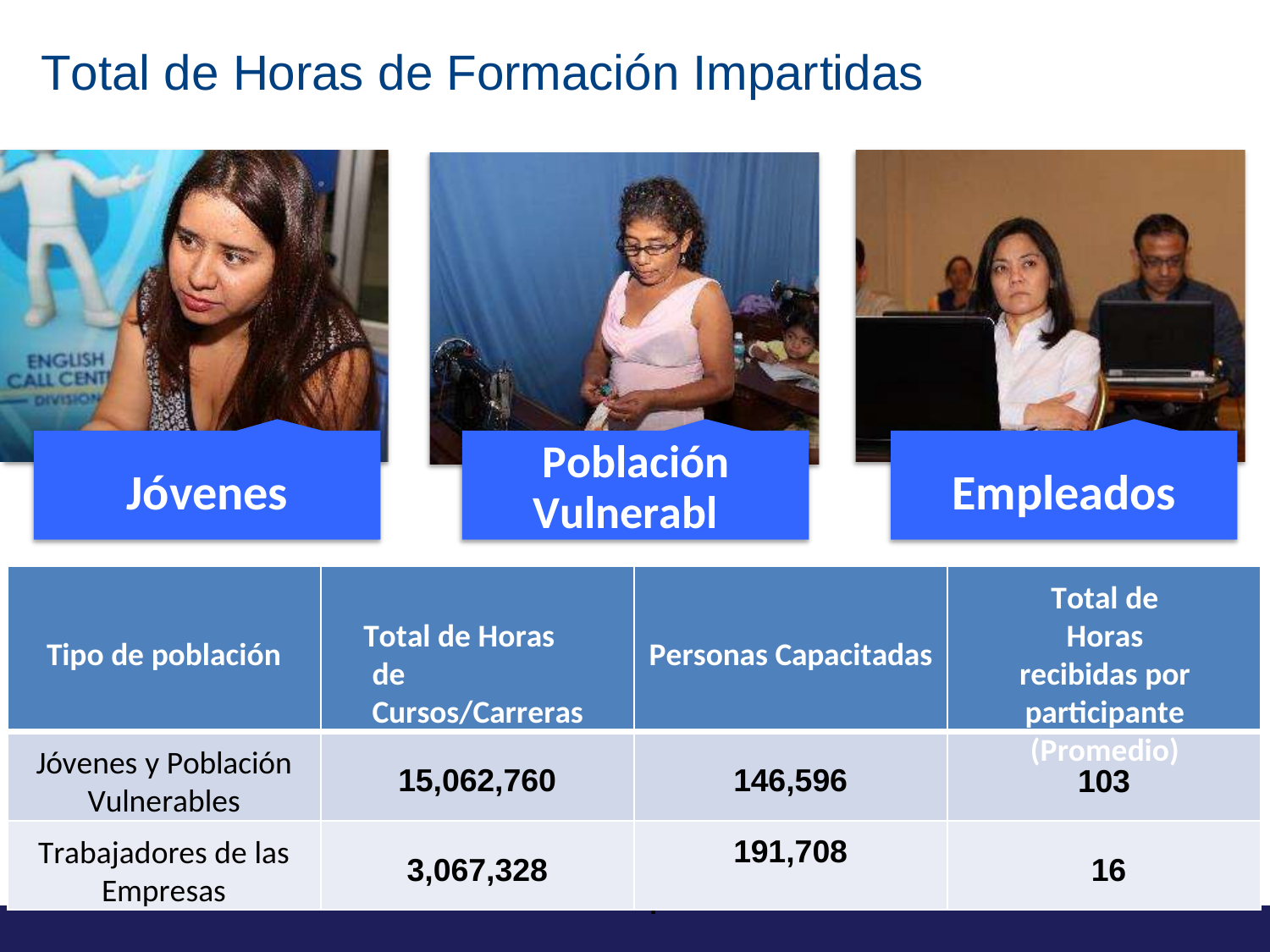

# Total de Horas de Formación Impartidas

Población Vulnerable
Jóvenes
Empleados

Total de Horas recibidas por participante (Promedio)
Total de Horas de Cursos/Carreras
Tipo de población
Personas Capacitadas

Jóvenes y Población
Vulnerables
15,062,760
146,596
103

18,130,088 t

tal de horas de f

ormación

191,708
Trabajadores de las
Empresas
3,067,328
16
o